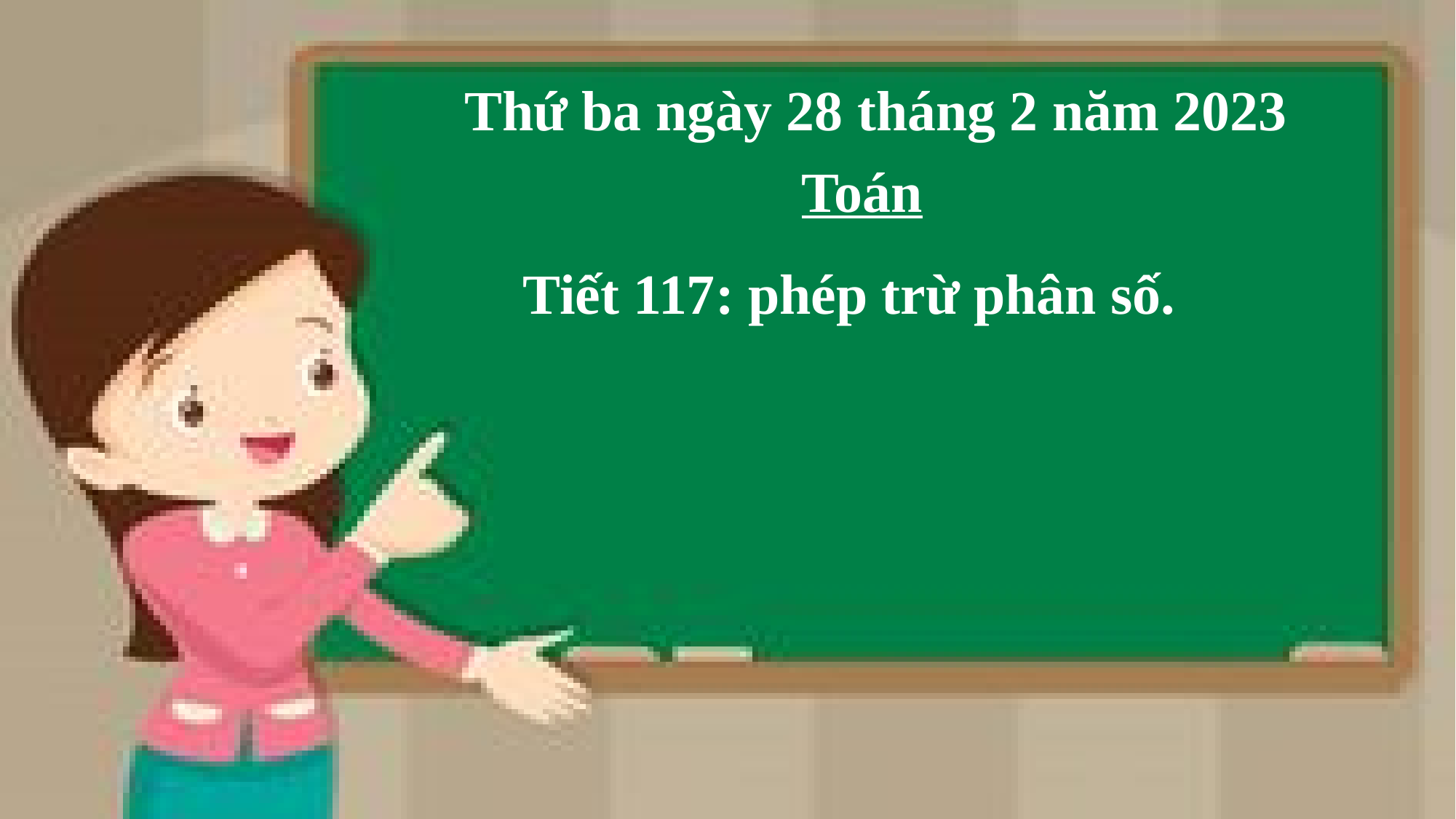

Thứ ba ngày 28 tháng 2 năm 2023
Toán
  Tiết 117: phép trừ phân số.